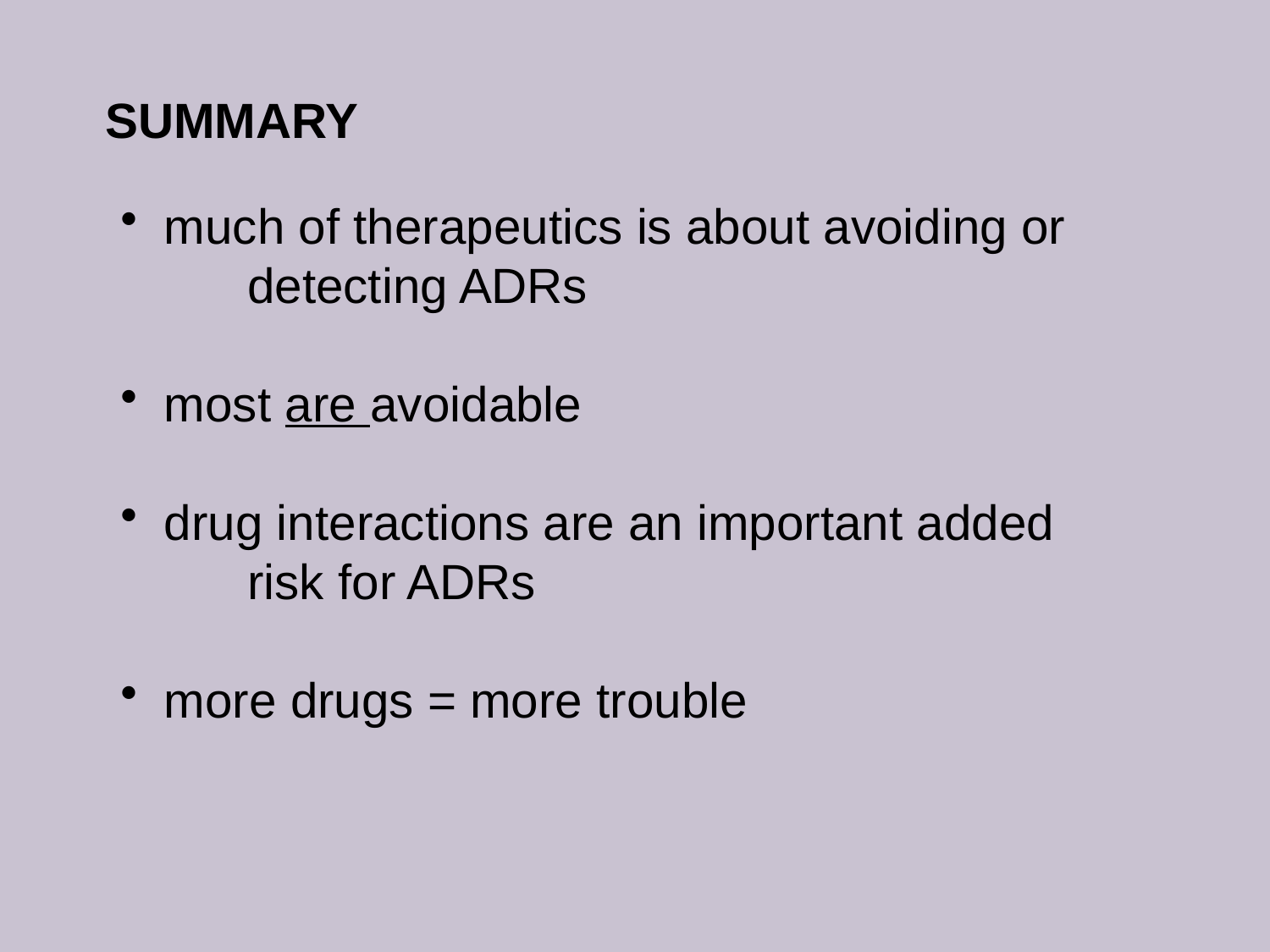

SUMMARY
 much of therapeutics is about avoiding or
	detecting ADRs

 most are avoidable

 drug interactions are an important added
	risk for ADRs

 more drugs = more trouble